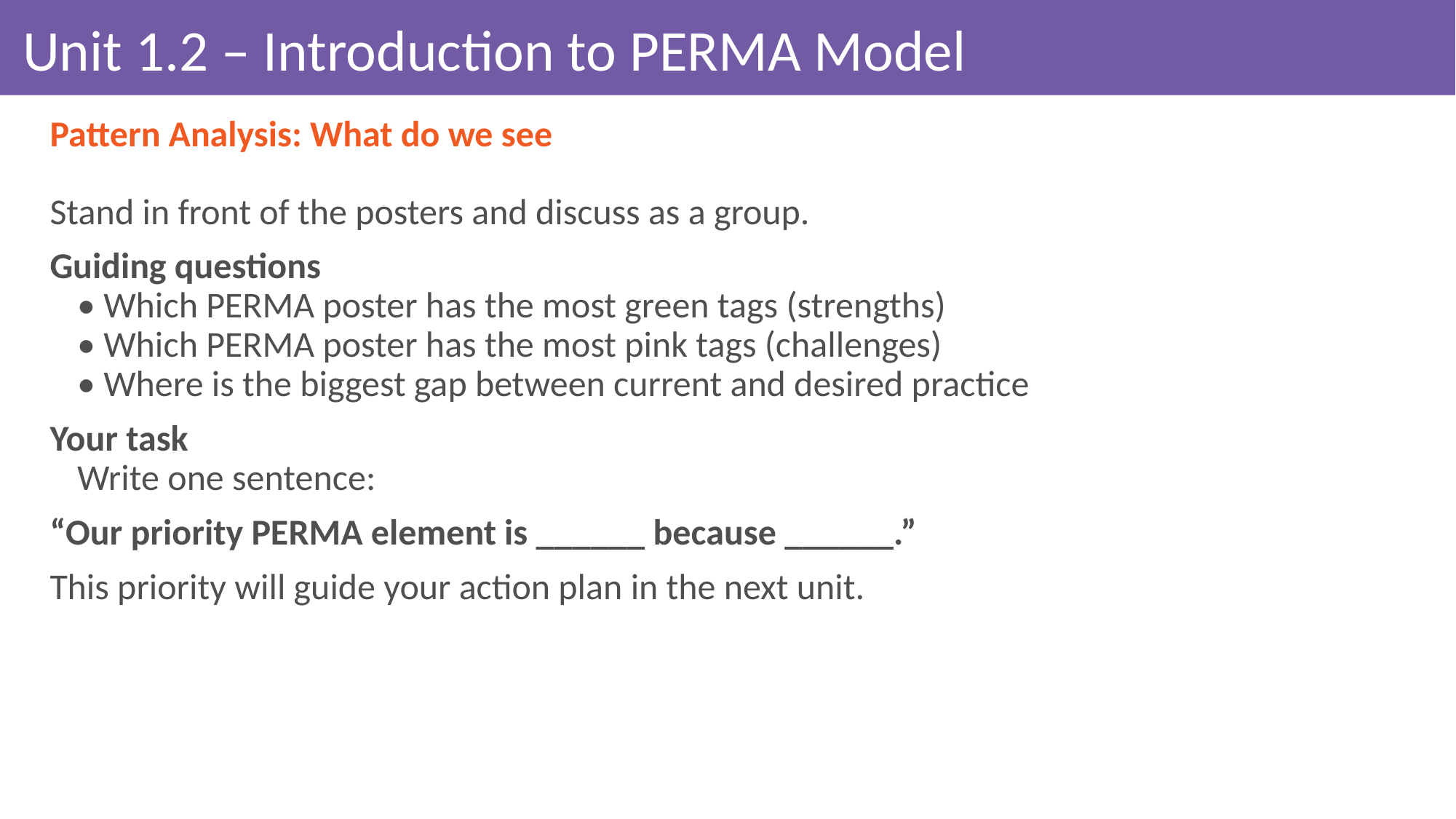

# Unit 1.2 – Introduction to PERMA Model
Pattern Analysis: What do we see
Stand in front of the posters and discuss as a group.
Guiding questions
• Which PERMA poster has the most green tags (strengths)
• Which PERMA poster has the most pink tags (challenges)
• Where is the biggest gap between current and desired practice
Your task
Write one sentence:
“Our priority PERMA element is ______ because ______.”
This priority will guide your action plan in the next unit.